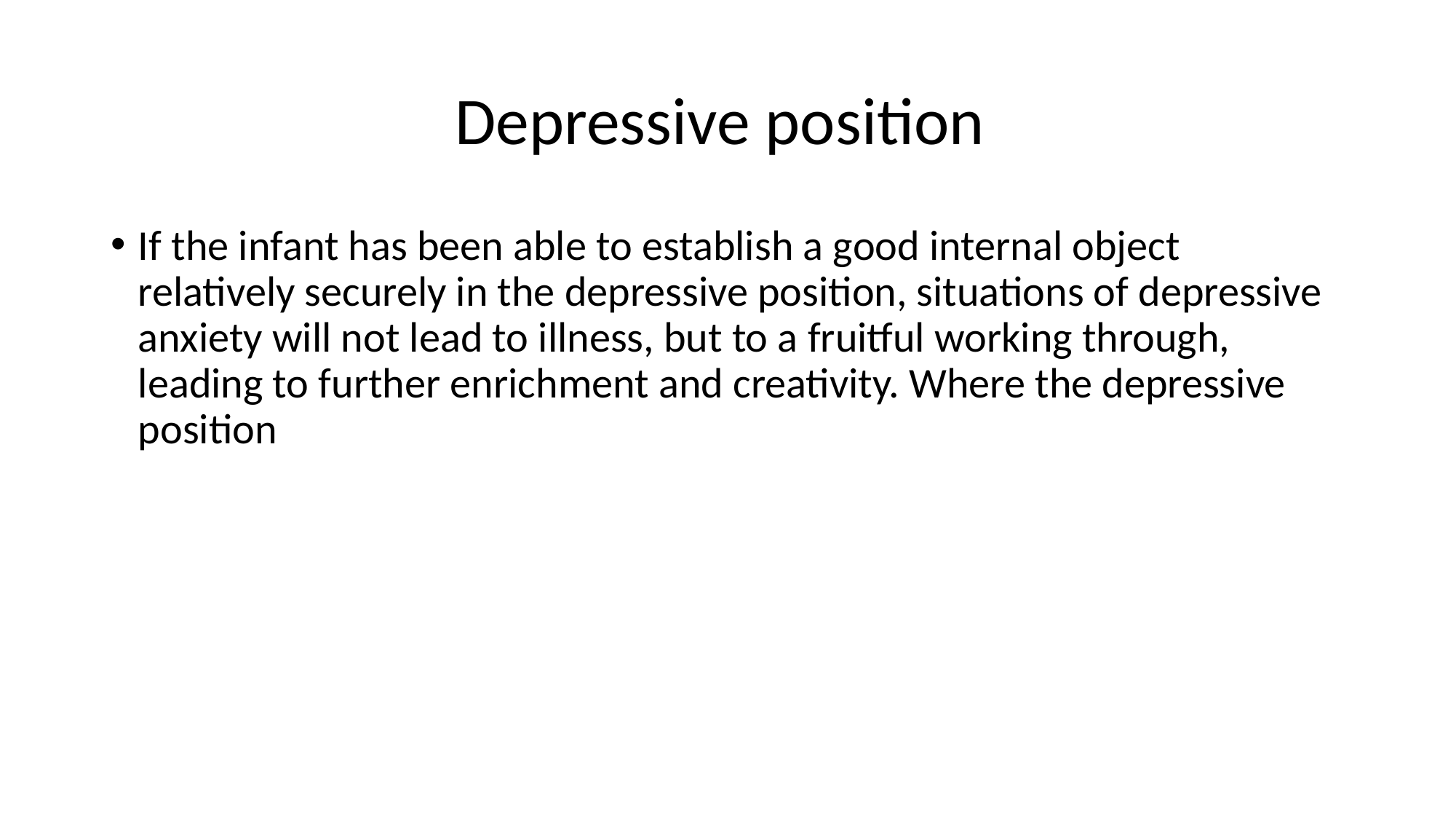

# Depressive position
If the infant has been able to establish a good internal object relatively securely in the depressive position, situations of depressive anxiety will not lead to illness, but to a fruitful working through, leading to further enrichment and creativity. Where the depressive position